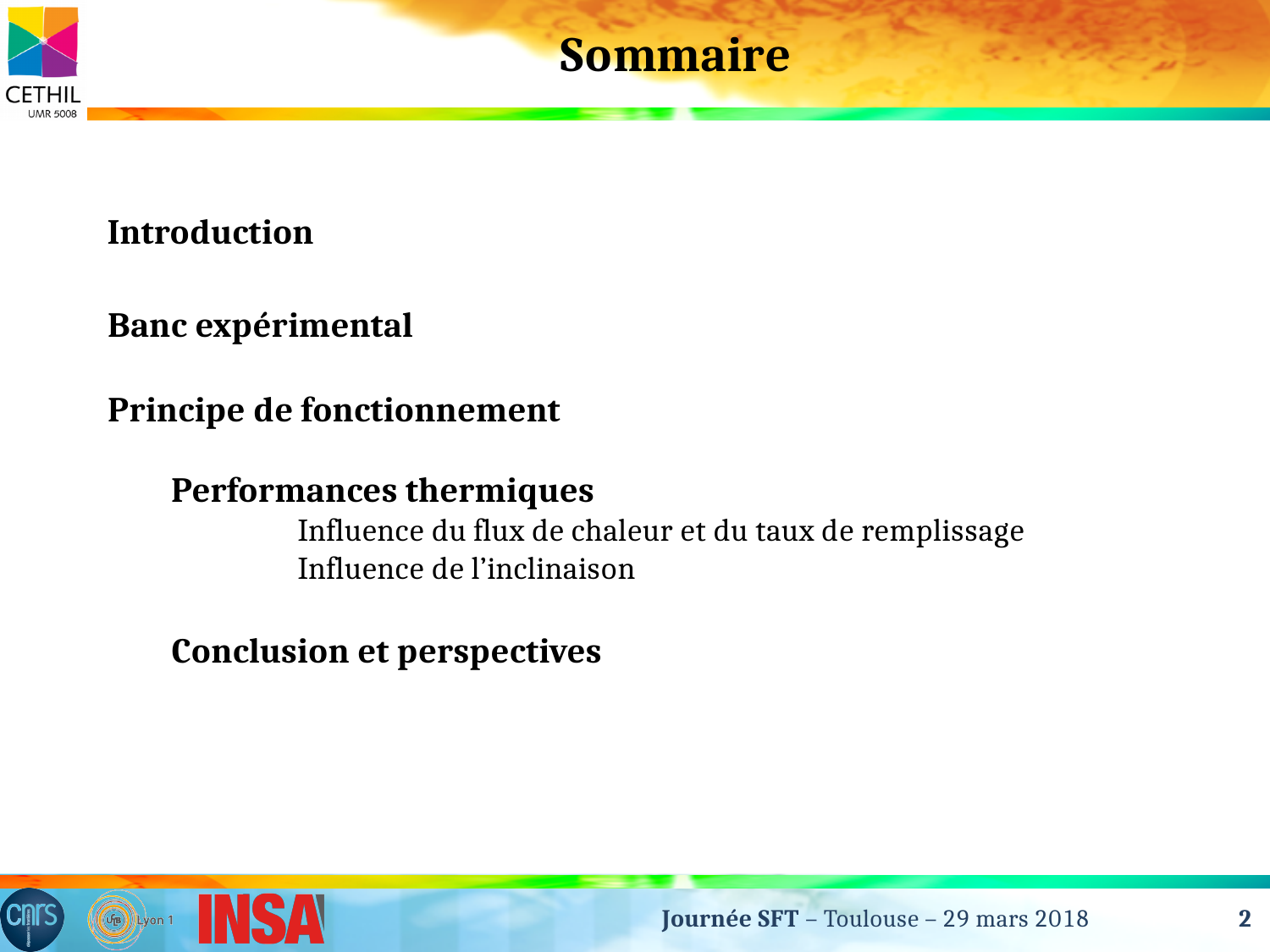

Sommaire

Introduction

Banc expérimental

Principe de fonctionnement

Performances thermiques
	Influence du flux de chaleur et du taux de remplissage
	Influence de l’inclinaison

Conclusion et perspectives

2